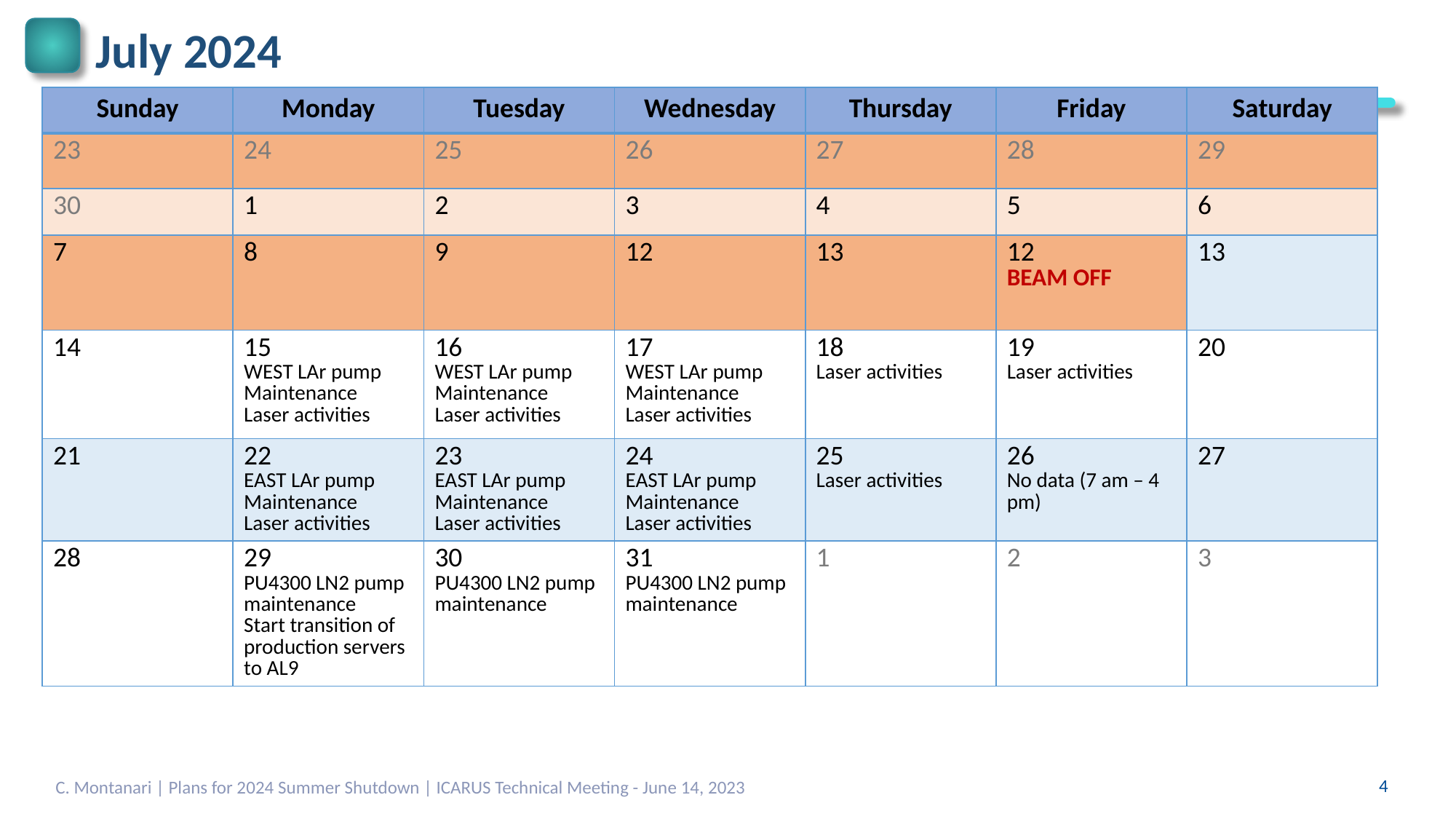

# July 2024
| Sunday | Monday | Tuesday | Wednesday | Thursday | Friday | Saturday |
| --- | --- | --- | --- | --- | --- | --- |
| 23 | 24 | 25 | 26 | 27 | 28 | 29 |
| 30 | 1 | 2 | 3 | 4 | 5 | 6 |
| 7 | 8 | 9 | 12 | 13 | 12 BEAM OFF | 13 |
| 14 | 15 WEST LAr pump Maintenance Laser activities | 16 WEST LAr pump Maintenance Laser activities | 17 WEST LAr pump Maintenance Laser activities | 18 Laser activities | 19 Laser activities | 20 |
| 21 | 22 EAST LAr pump Maintenance Laser activities | 23 EAST LAr pump Maintenance Laser activities | 24 EAST LAr pump Maintenance Laser activities | 25 Laser activities | 26 No data (7 am – 4 pm) | 27 |
| 28 | 29 PU4300 LN2 pump maintenance Start transition of production servers to AL9 | 30 PU4300 LN2 pump maintenance | 31 PU4300 LN2 pump maintenance | 1 | 2 | 3 |

C. Montanari | Plans for 2024 Summer Shutdown | ICARUS Technical Meeting - June 14, 2023